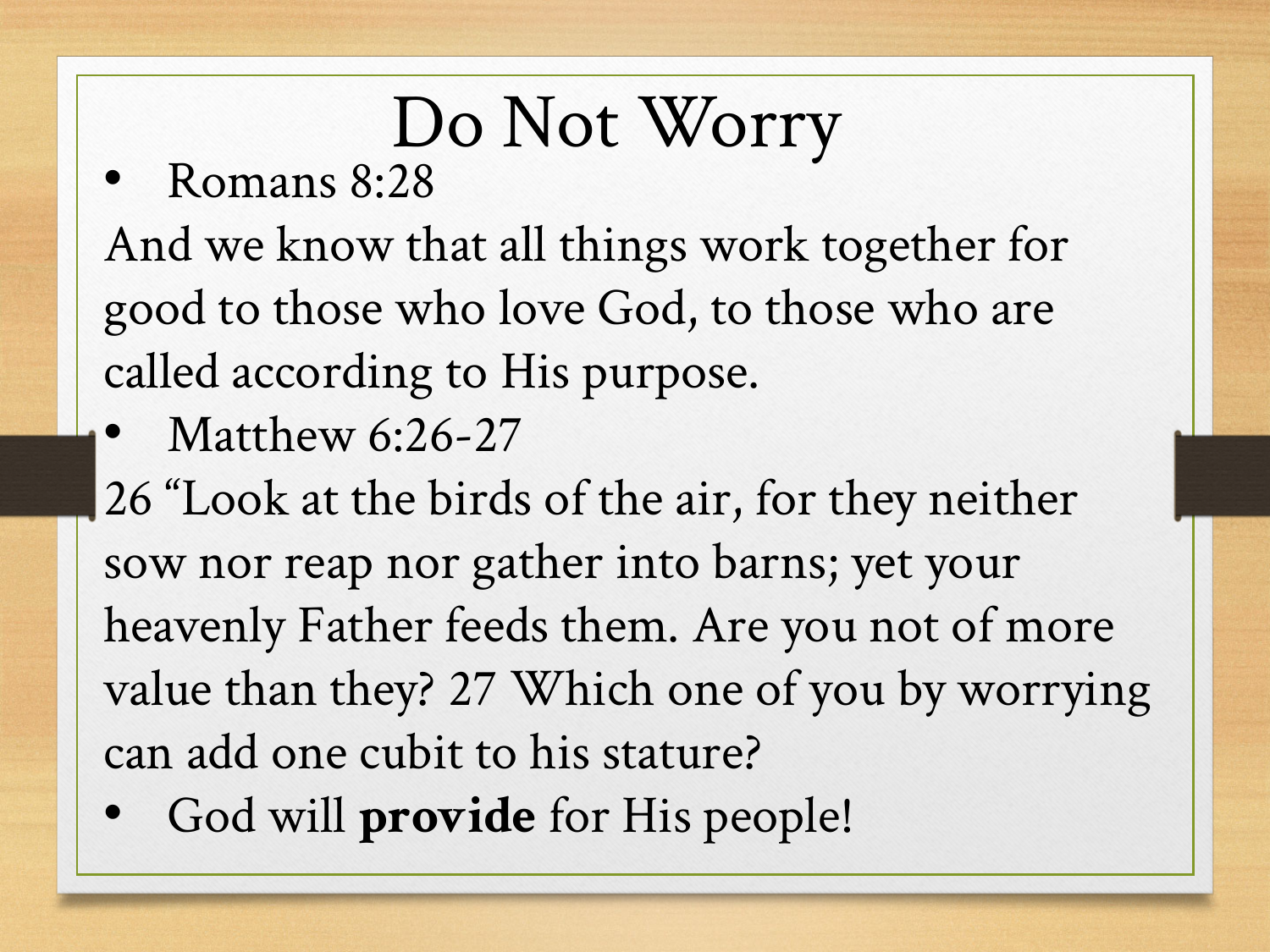

Do Not Worry
Romans 8:28
And we know that all things work together for good to those who love God, to those who are called according to His purpose.
Matthew 6:26-27
26 “Look at the birds of the air, for they neither sow nor reap nor gather into barns; yet your heavenly Father feeds them. Are you not of more value than they? 27 Which one of you by worrying can add one cubit to his stature?
God will provide for His people!